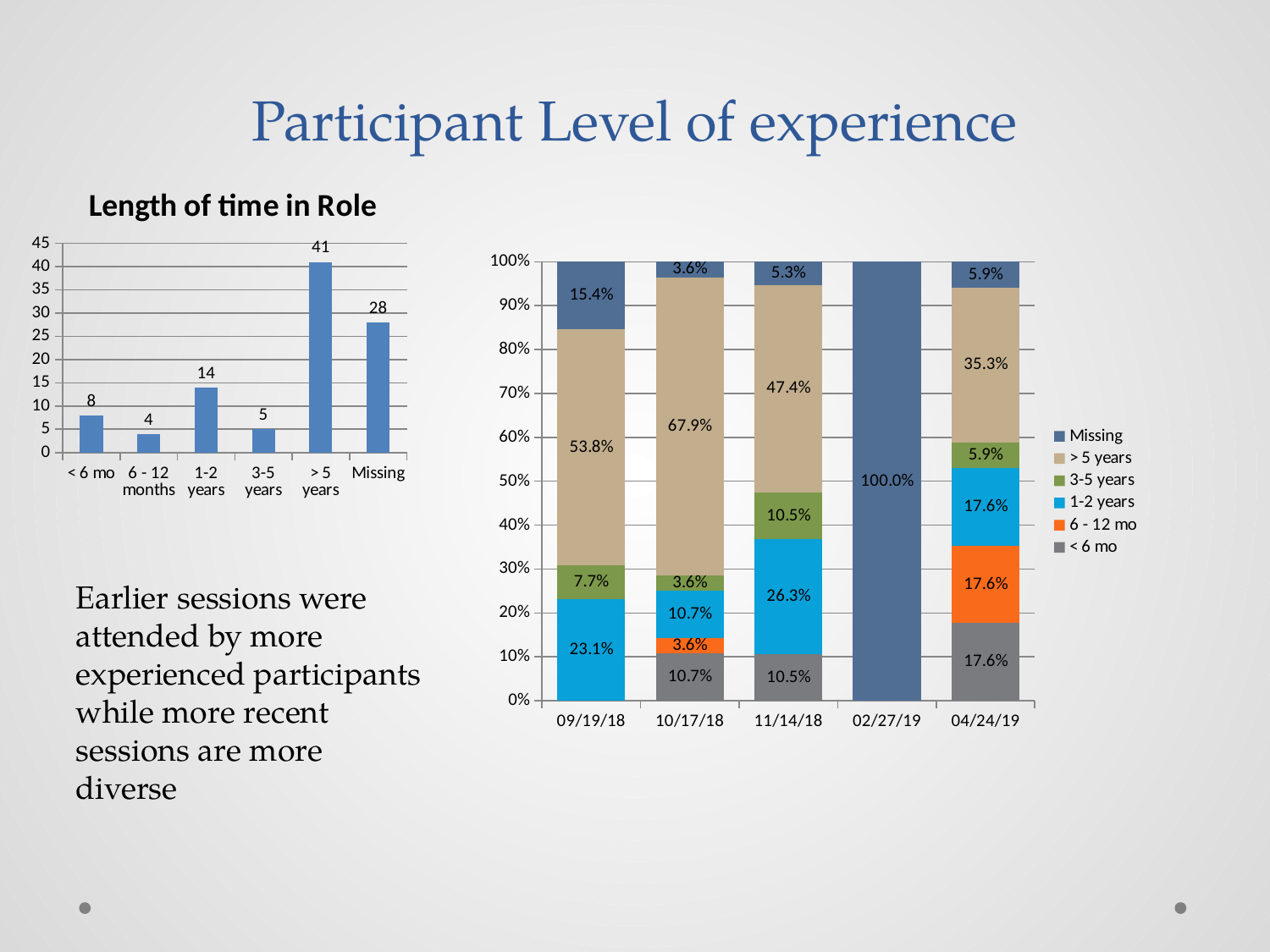

# Participant Level of experience

### Chart: Length of time in Role

| Category | N |
|---|---|
| < 6 mo | 8.0 |
| 6 - 12 months | 4.0 |
| 1-2 years | 14.0 |
| 3-5 years | 5.0 |
| > 5 years | 41.0 |
| Missing | 28.0 |

### Chart

| Category | < 6 mo | 6 - 12 mo | 1-2 years | 3-5 years | > 5 years | Missing |
|---|---|---|---|---|---|---|
| 09/19/18 | None | None | 0.230769230769231 | 0.0769230769230769 | 0.538461538461538 | 0.153846153846154 |
| 10/17/18 | 0.107142857142857 | 0.0357142857142857 | 0.107142857142857 | 0.0357142857142857 | 0.678571428571429 | 0.0357142857142857 |
| 11/14/18 | 0.105263157894737 | None | 0.263157894736842 | 0.105263157894737 | 0.473684210526316 | 0.0526315789473684 |
| 02/27/19 | None | None | None | None | None | 1.0 |
| 04/24/19 | 0.176470588235294 | 0.176470588235294 | 0.176470588235294 | 0.0588235294117647 | 0.352941176470588 | 0.059 |
Earlier sessions were attended by more experienced participants while more recent sessions are more diverse